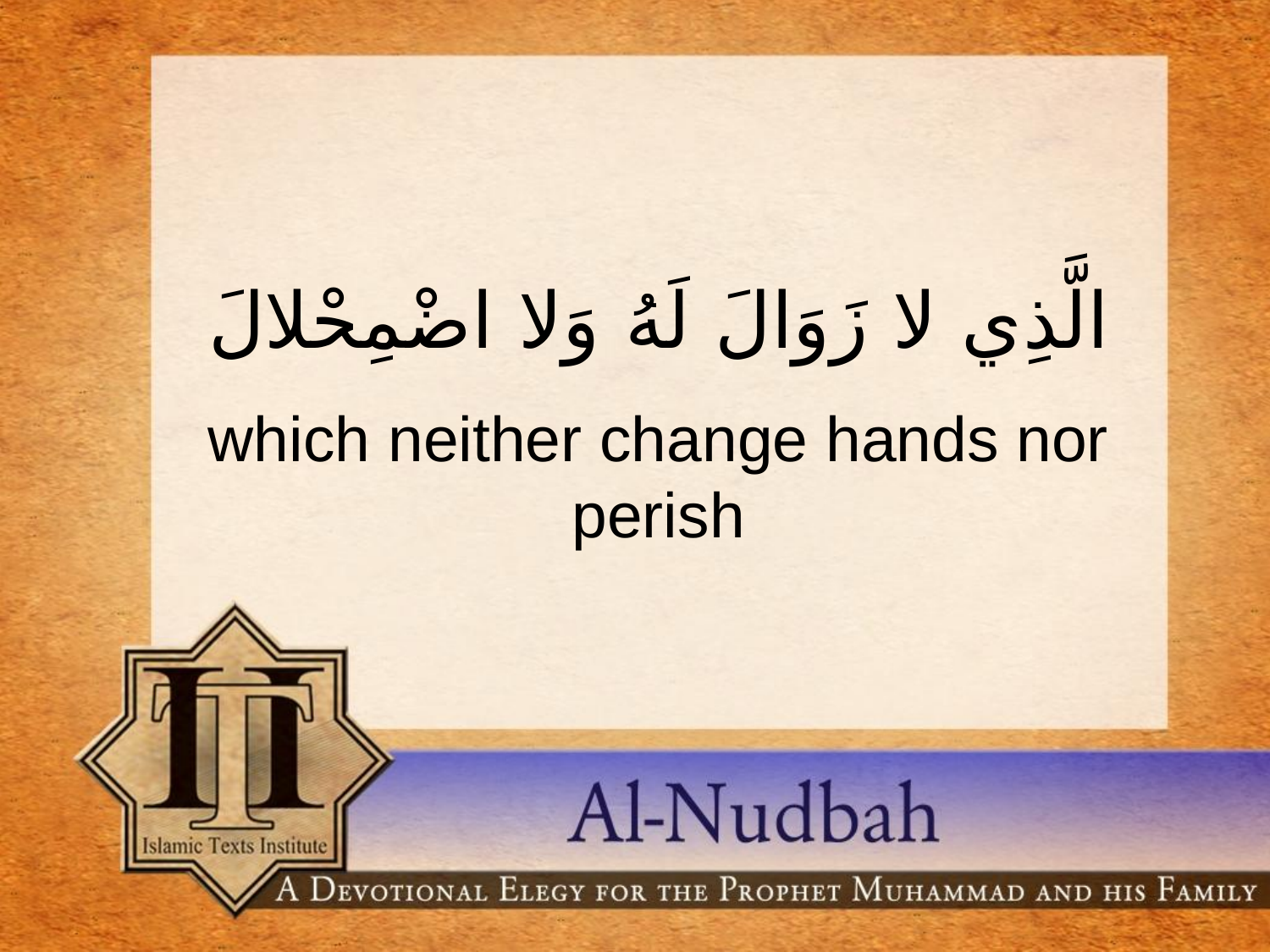

الَّذِي لا زَوَالَ لَهُ وَلا اضْمِحْلالَ
which neither change hands nor perish